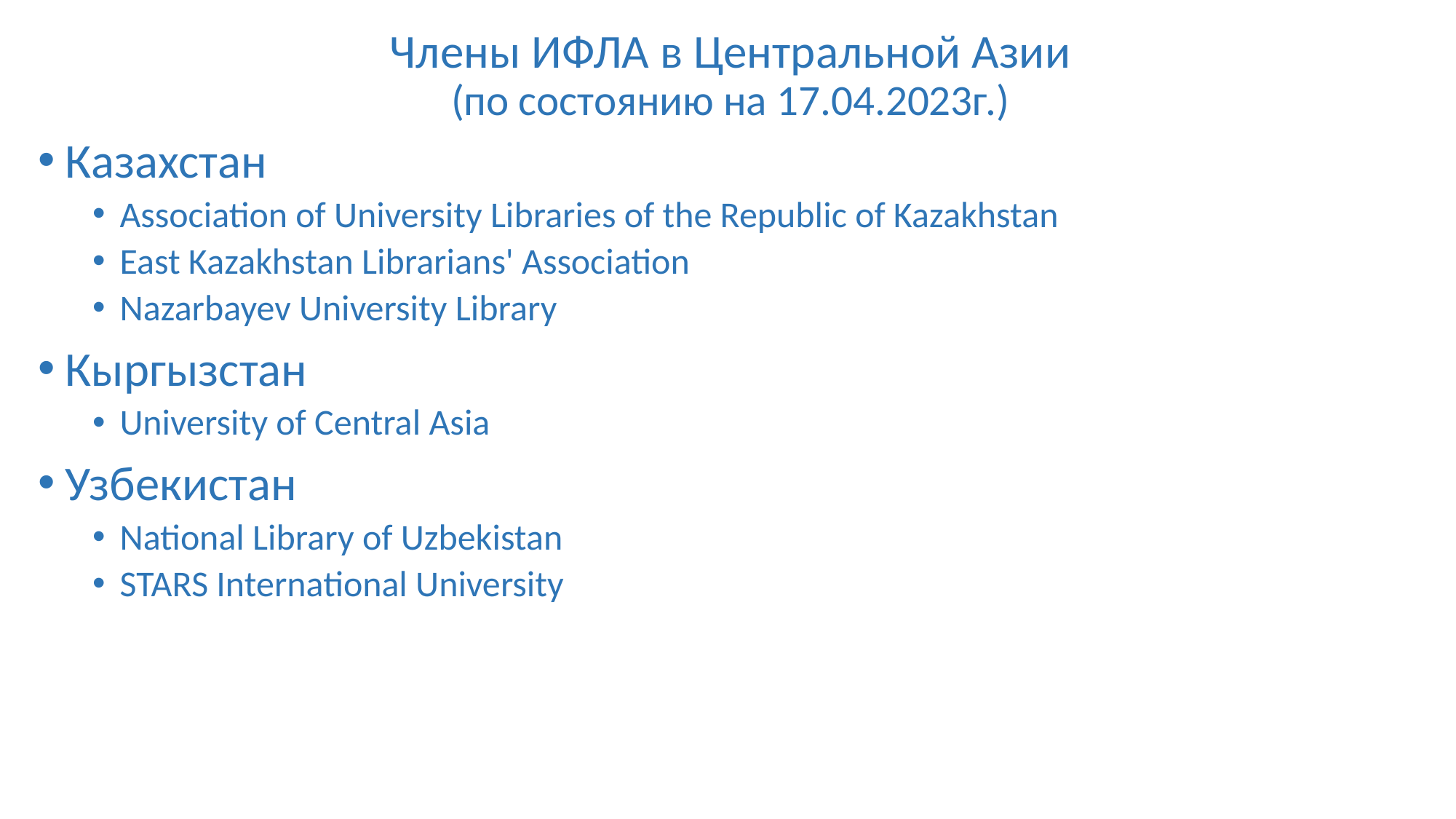

# Члены ИФЛА в Центральной Азии (по состоянию на 17.04.2023г.)
Казахстан
Association of University Libraries of the Republic of Kazakhstan
East Kazakhstan Librarians' Association
Nazarbayev University Library
Кыргызстан
University of Central Asia
Узбекистан
National Library of Uzbekistan
STARS International University